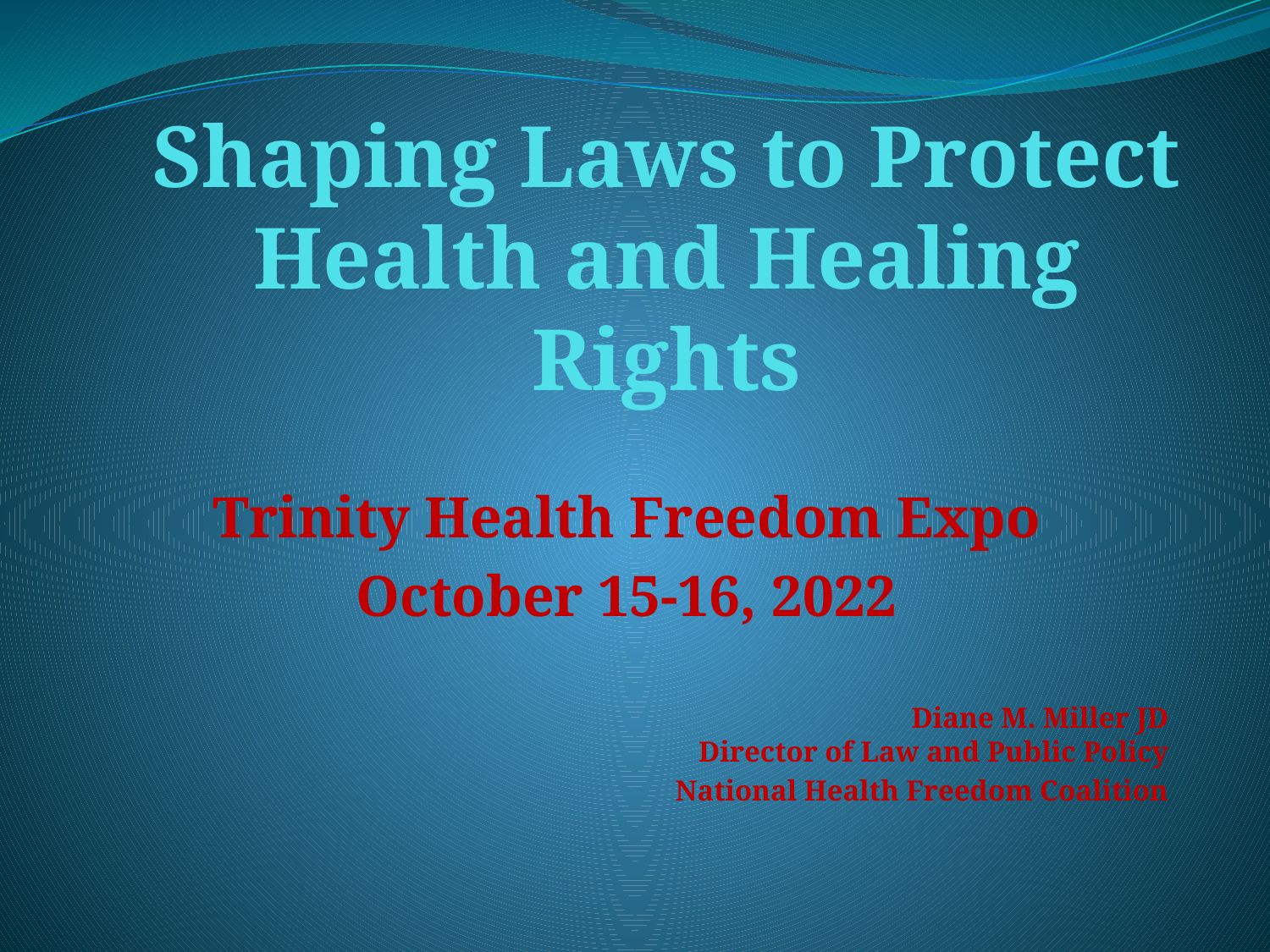

# Shaping Laws to Protect Health and Healing Rights
Trinity Health Freedom Expo
October 15-16, 2022
Diane M. Miller JD
Director of Law and Public Policy
National Health Freedom Coalition